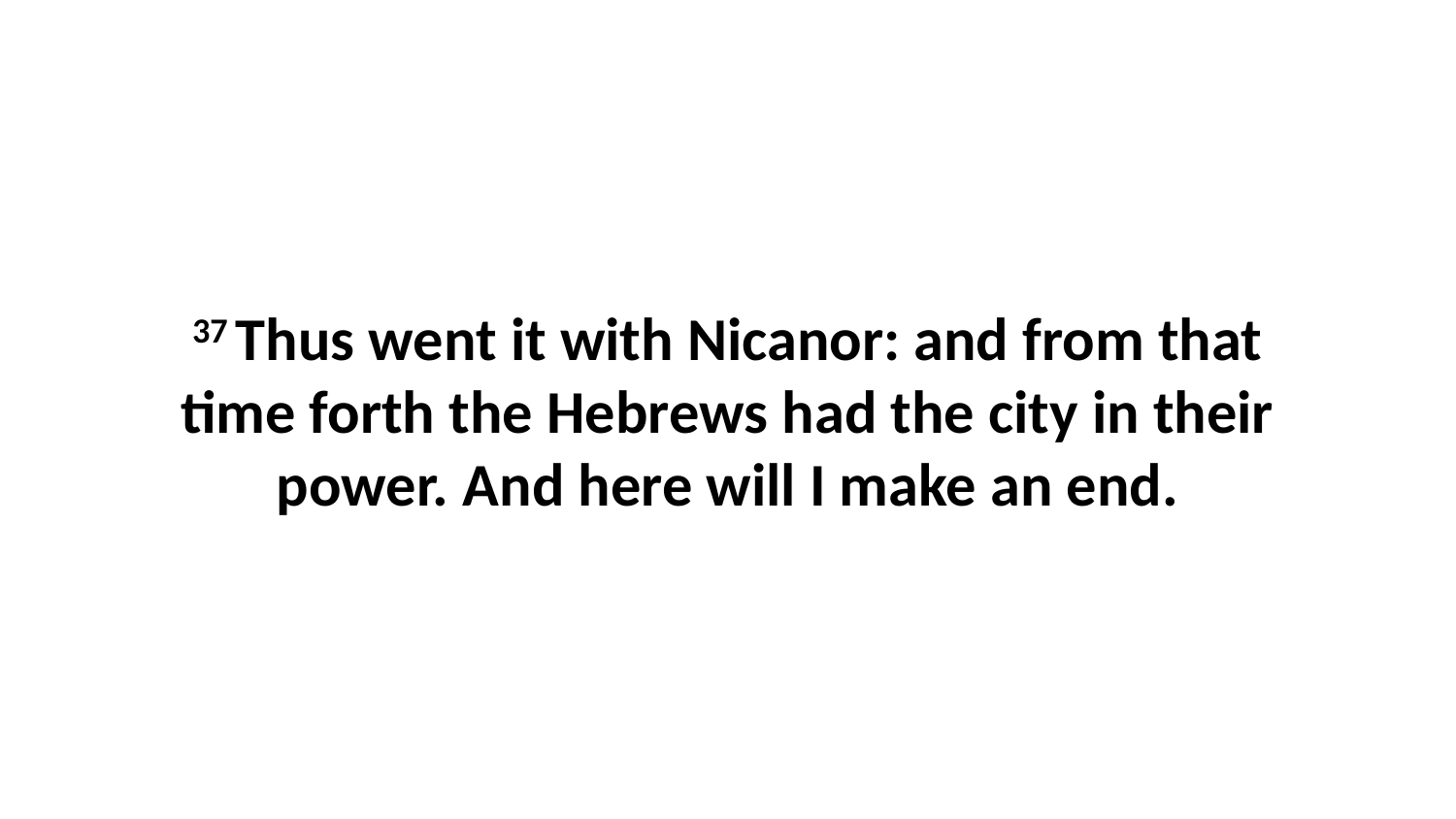

37 Thus went it with Nicanor: and from that time forth the Hebrews had the city in their power. And here will I make an end.